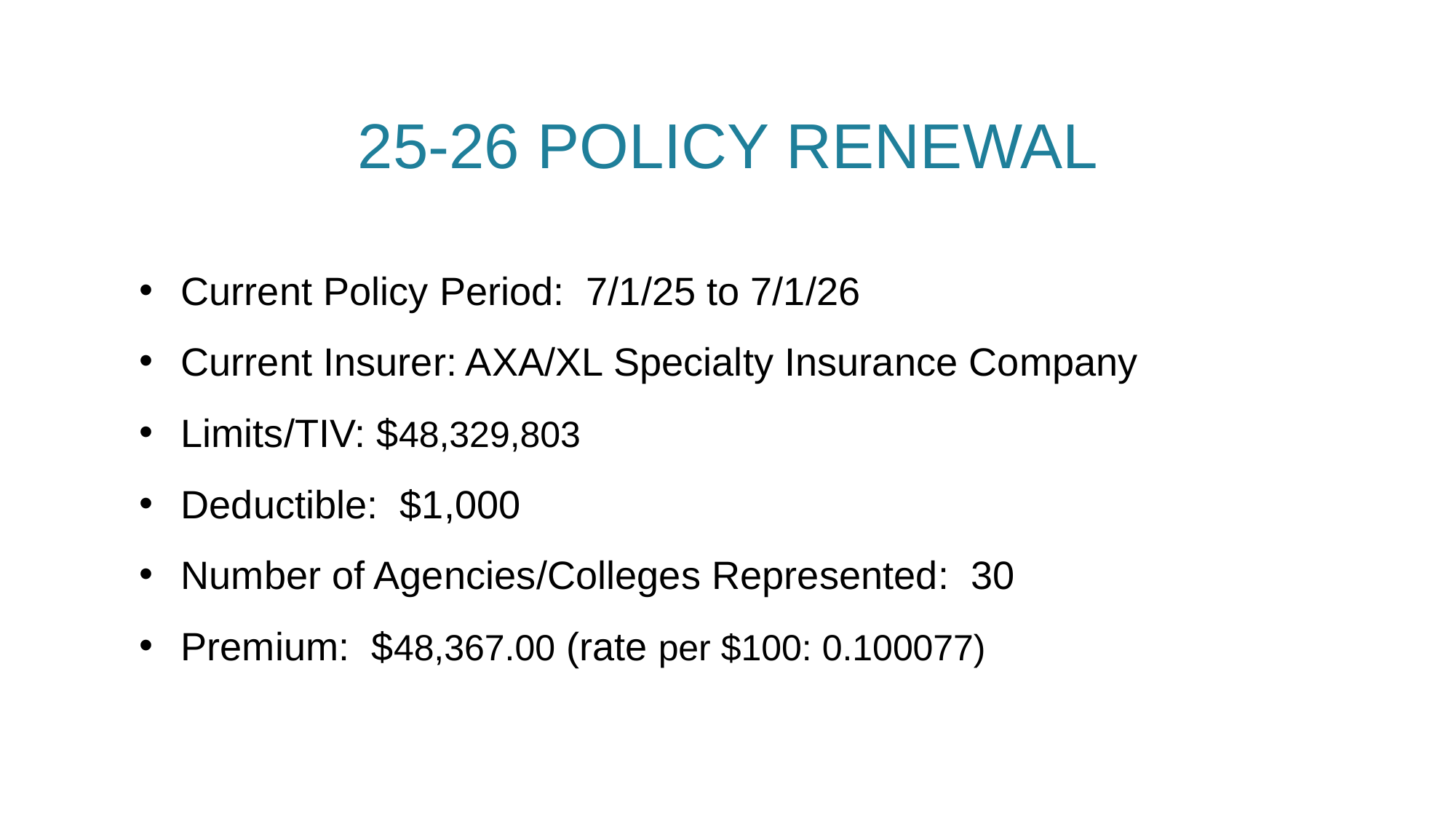

# 25-26 Policy Renewal

Current Policy Period:  7/1/25 to 7/1/26
Current Insurer: AXA/XL Specialty Insurance Company
Limits/TIV: $48,329,803
Deductible:  $1,000
Number of Agencies/Colleges Represented:  30
Premium:  $48,367.00 (rate per $100: 0.100077)